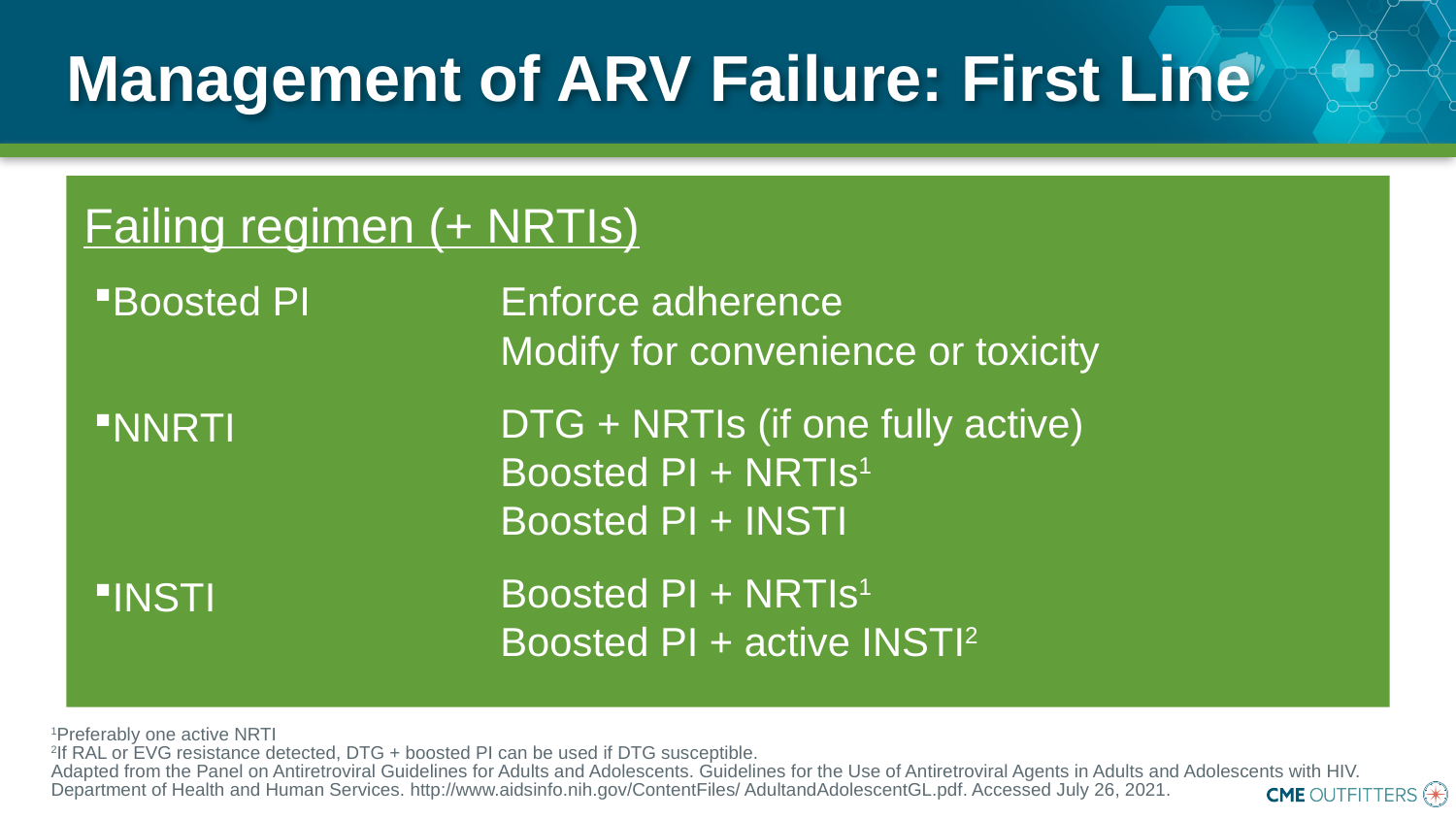

# Management of ARV Failure: First Line

Failing regimen (+ NRTIs)
Boosted PI
NNRTI
INSTI
Enforce adherence
Modify for convenience or toxicity
DTG + NRTIs (if one fully active)
Boosted PI + NRTIs1
Boosted PI + INSTI
Boosted PI + NRTIs1
Boosted PI + active INSTI2

1Preferably one active NRTI
2If RAL or EVG resistance detected, DTG + boosted PI can be used if DTG susceptible.
Adapted from the Panel on Antiretroviral Guidelines for Adults and Adolescents. Guidelines for the Use of Antiretroviral Agents in Adults and Adolescents with HIV. Department of Health and Human Services. http://www.aidsinfo.nih.gov/ContentFiles/ AdultandAdolescentGL.pdf. Accessed July 26, 2021.